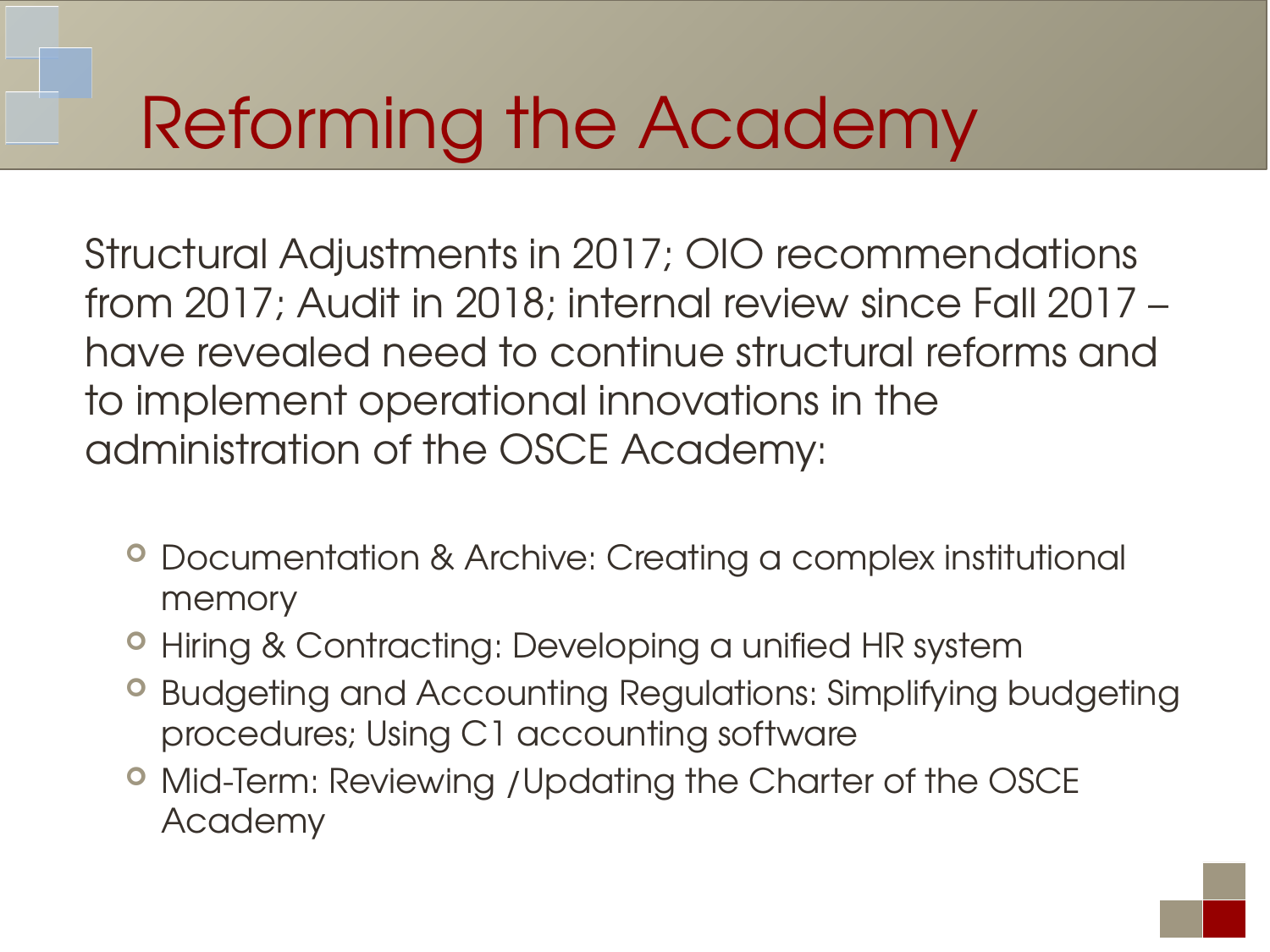

# Reforming the Academy
Structural Adjustments in 2017; OIO recommendations from 2017; Audit in 2018; internal review since Fall 2017 – have revealed need to continue structural reforms and to implement operational innovations in the administration of the OSCE Academy:

Documentation & Archive: Creating a complex institutional memory
Hiring & Contracting: Developing a unified HR system
Budgeting and Accounting Regulations: Simplifying budgeting procedures; Using C1 accounting software
Mid-Term: Reviewing /Updating the Charter of the OSCE Academy